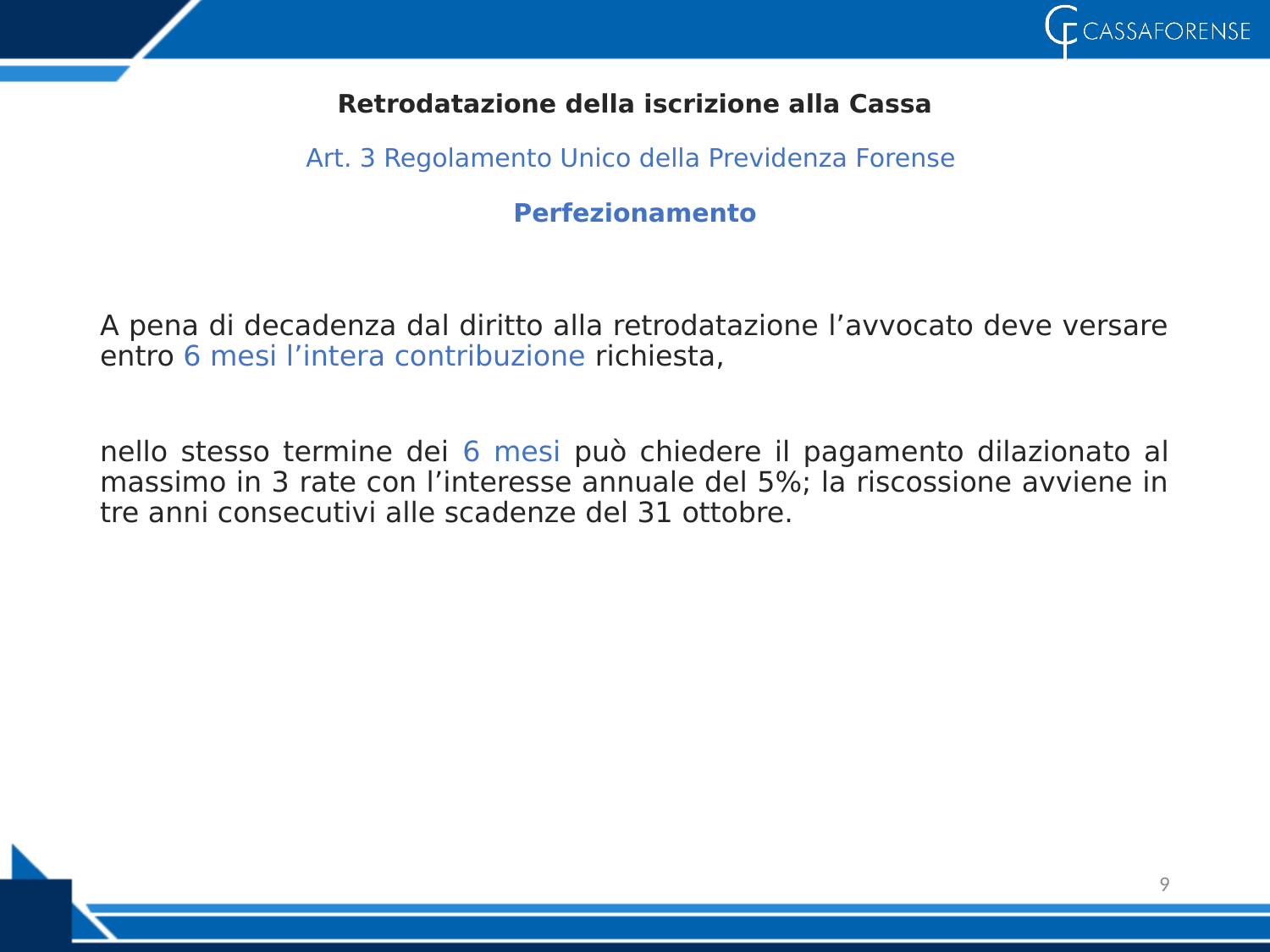

# Retrodatazione della iscrizione alla Cassa Art. 3 Regolamento Unico della Previdenza Forense Perfezionamento

A pena di decadenza dal diritto alla retrodatazione l’avvocato deve versare entro 6 mesi l’intera contribuzione richiesta,

nello stesso termine dei 6 mesi può chiedere il pagamento dilazionato al massimo in 3 rate con l’interesse annuale del 5%; la riscossione avviene in tre anni consecutivi alle scadenze del 31 ottobre.

9